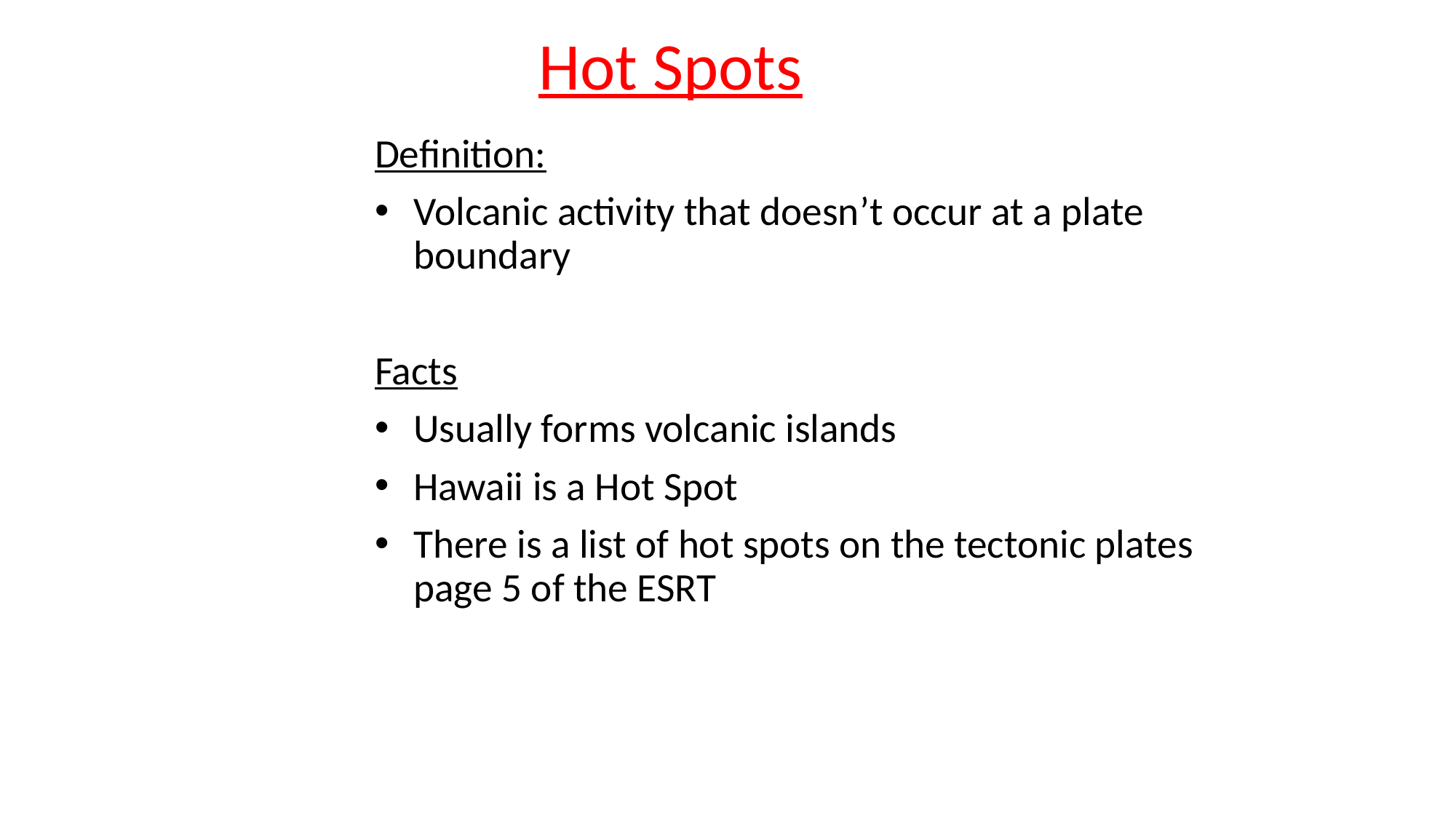

# Hot Spots
Definition:
Volcanic activity that doesn’t occur at a plate boundary

Facts
Usually forms volcanic islands
Hawaii is a Hot Spot
There is a list of hot spots on the tectonic plates page 5 of the ESRT